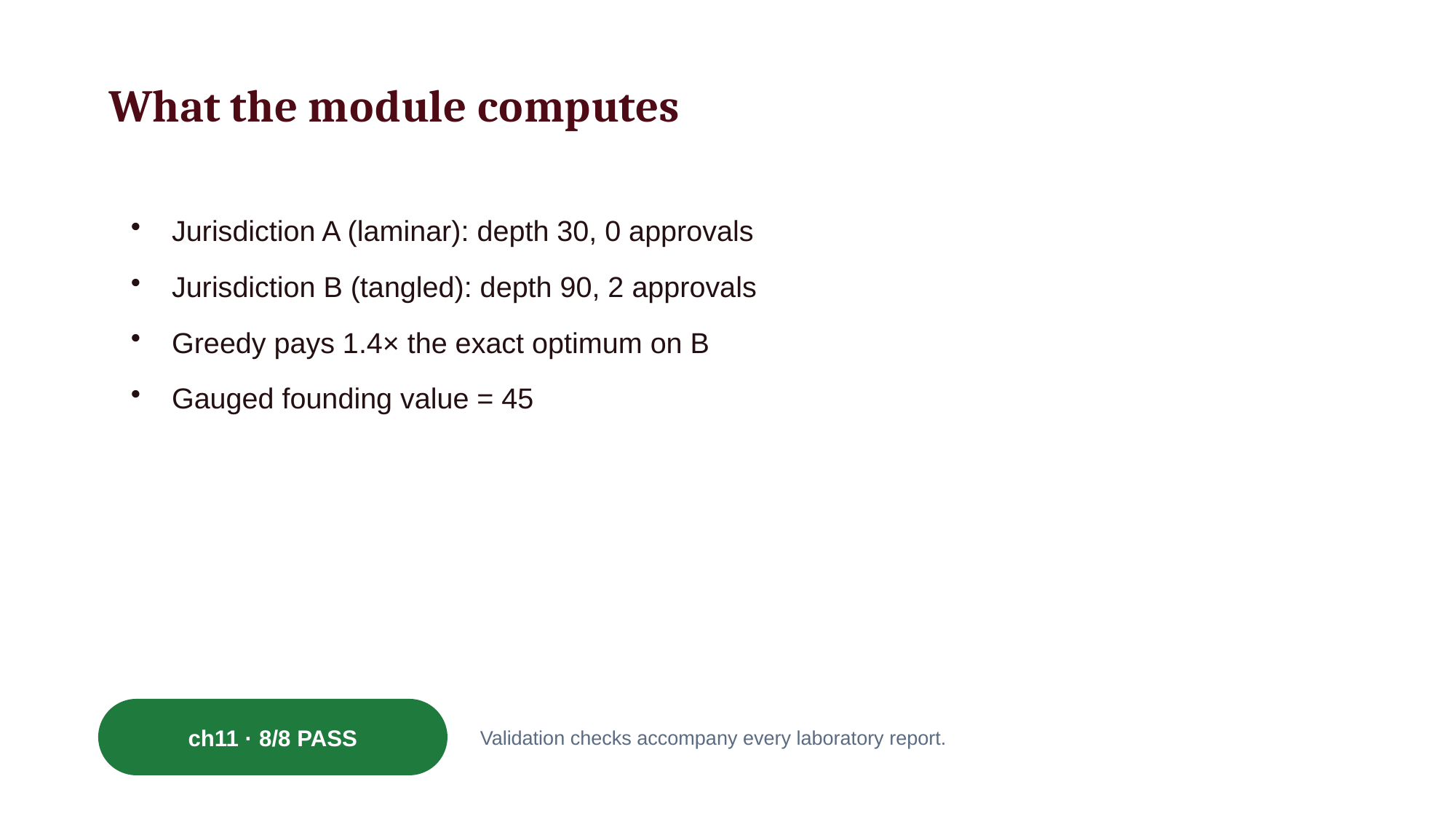

What the module computes
Jurisdiction A (laminar): depth 30, 0 approvals
Jurisdiction B (tangled): depth 90, 2 approvals
Greedy pays 1.4× the exact optimum on B
Gauged founding value = 45

ch11 · 8/8 PASS
Validation checks accompany every laboratory report.